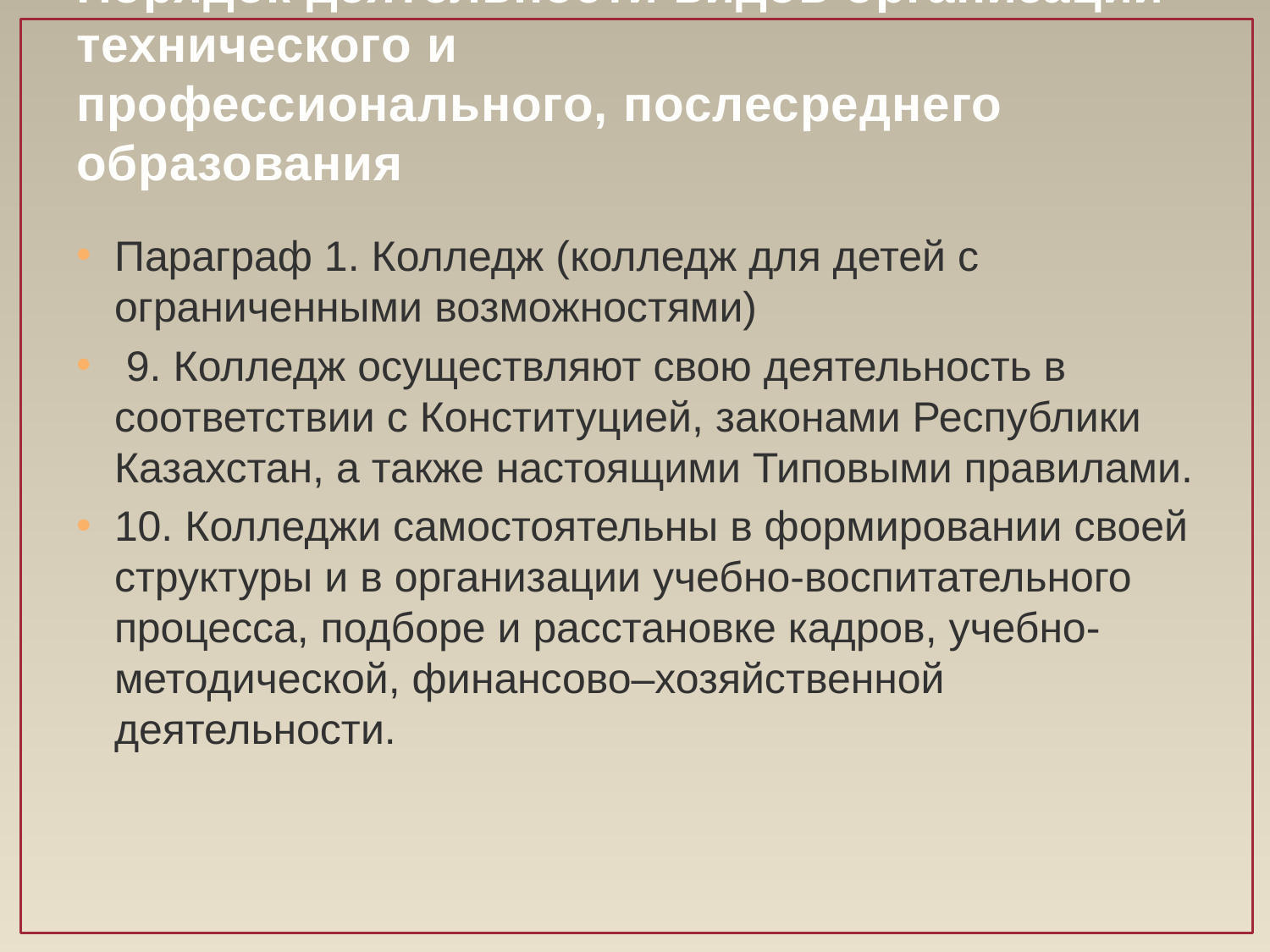

# Порядок деятельности видов организаций технического и профессионального, послесреднего образования
Параграф 1. Колледж (колледж для детей с ограниченными возможностями)
 9. Колледж осуществляют свою деятельность в соответствии с Конституцией, законами Республики Казахстан, а также настоящими Типовыми правилами.
10. Колледжи самостоятельны в формировании своей структуры и в организации учебно-воспитательного процесса, подборе и расстановке кадров, учебно-методической, финансово–хозяйственной деятельности.